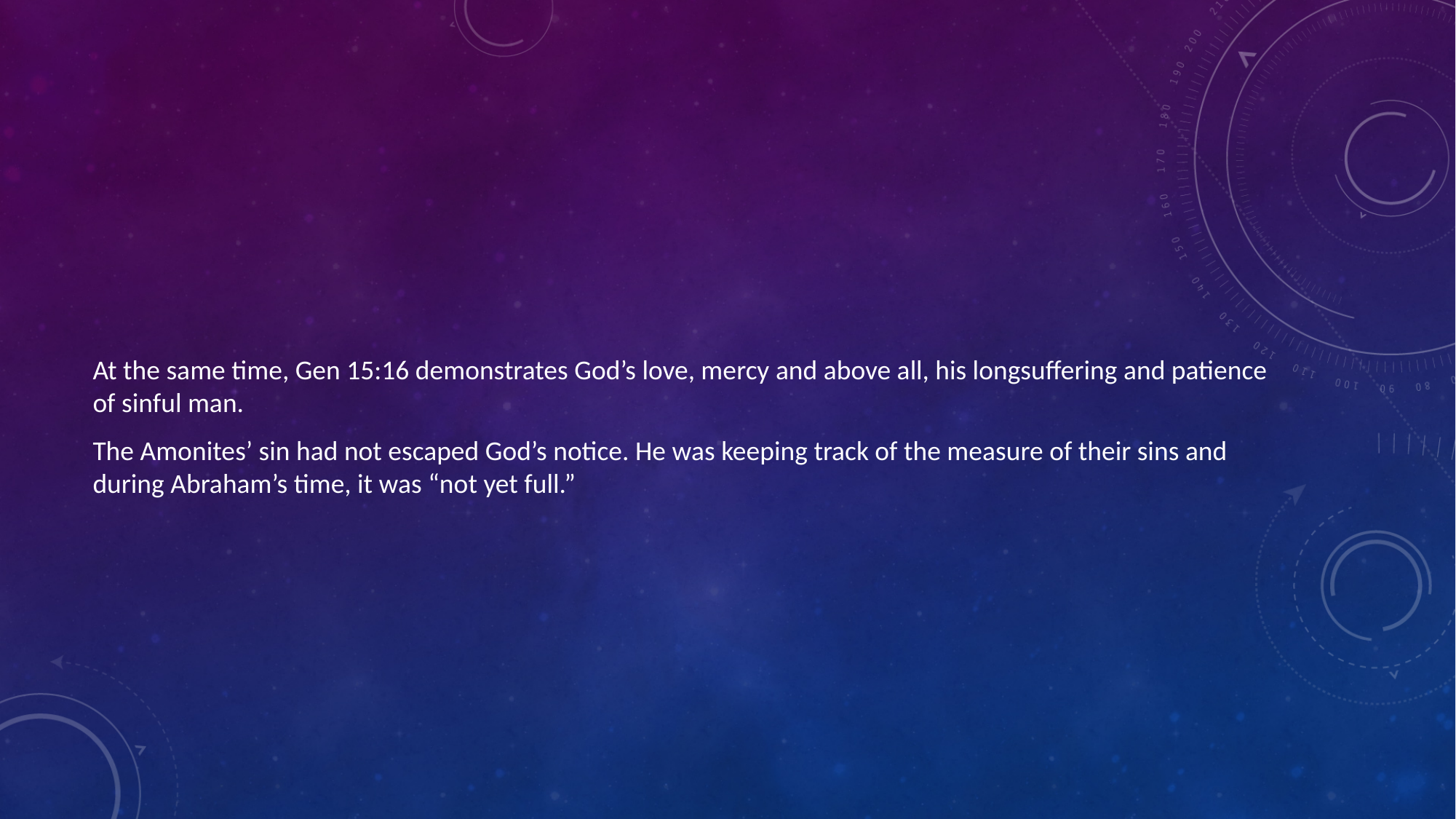

#
At the same time, Gen 15:16 demonstrates God’s love, mercy and above all, his longsuffering and patience of sinful man.
The Amonites’ sin had not escaped God’s notice. He was keeping track of the measure of their sins and during Abraham’s time, it was “not yet full.”